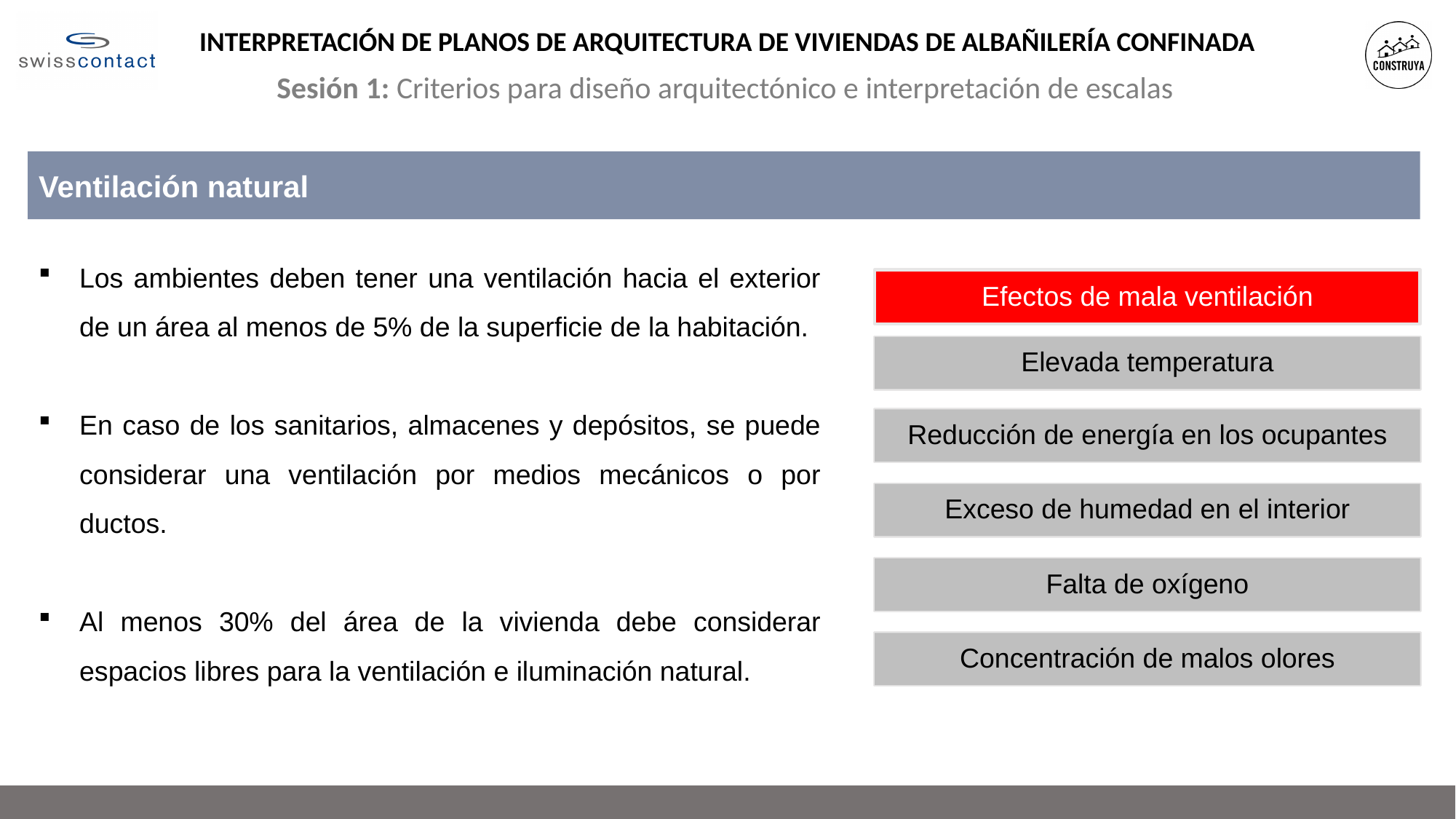

INTERPRETACIÓN DE PLANOS DE ARQUITECTURA DE VIVIENDAS DE ALBAÑILERÍA CONFINADA
Sesión 1: Criterios para diseño arquitectónico e interpretación de escalas

Ventilación natural
Los ambientes deben tener una ventilación hacia el exterior de un área al menos de 5% de la superficie de la habitación.

En caso de los sanitarios, almacenes y depósitos, se puede considerar una ventilación por medios mecánicos o por ductos.

Al menos 30% del área de la vivienda debe considerar espacios libres para la ventilación e iluminación natural.

Efectos de mala ventilación

Elevada temperatura

Reducción de energía en los ocupantes

Exceso de humedad en el interior

Falta de oxígeno

Concentración de malos olores